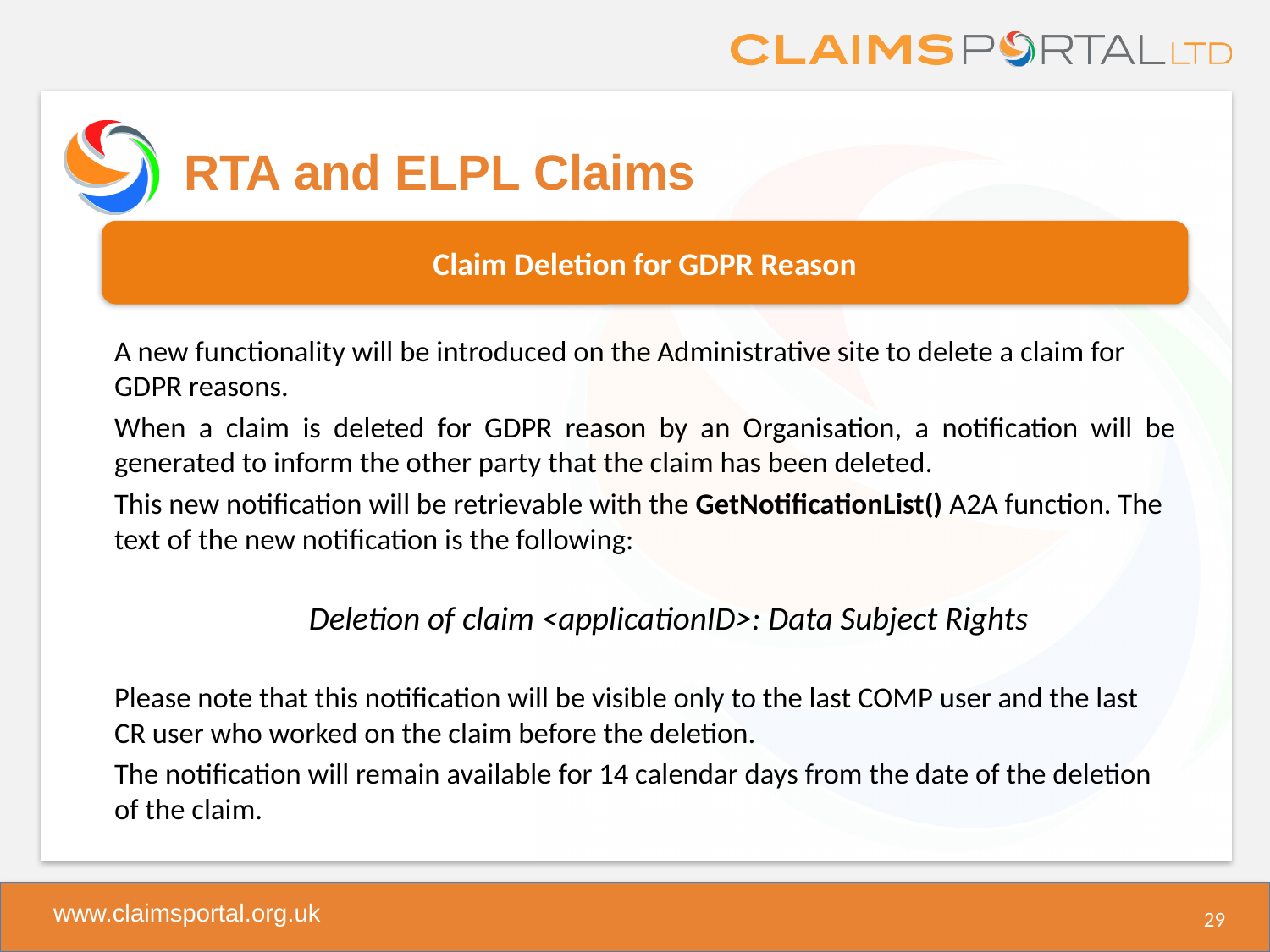

# RTA and ELPL Claims
Claim Deletion for GDPR Reason
A new functionality will be introduced on the Administrative site to delete a claim for GDPR reasons.
When a claim is deleted for GDPR reason by an Organisation, a notification will be generated to inform the other party that the claim has been deleted.
This new notification will be retrievable with the GetNotificationList() A2A function. The text of the new notification is the following:

Deletion of claim <applicationID>: Data Subject Rights

Please note that this notification will be visible only to the last COMP user and the last CR user who worked on the claim before the deletion.
The notification will remain available for 14 calendar days from the date of the deletion of the claim.

29